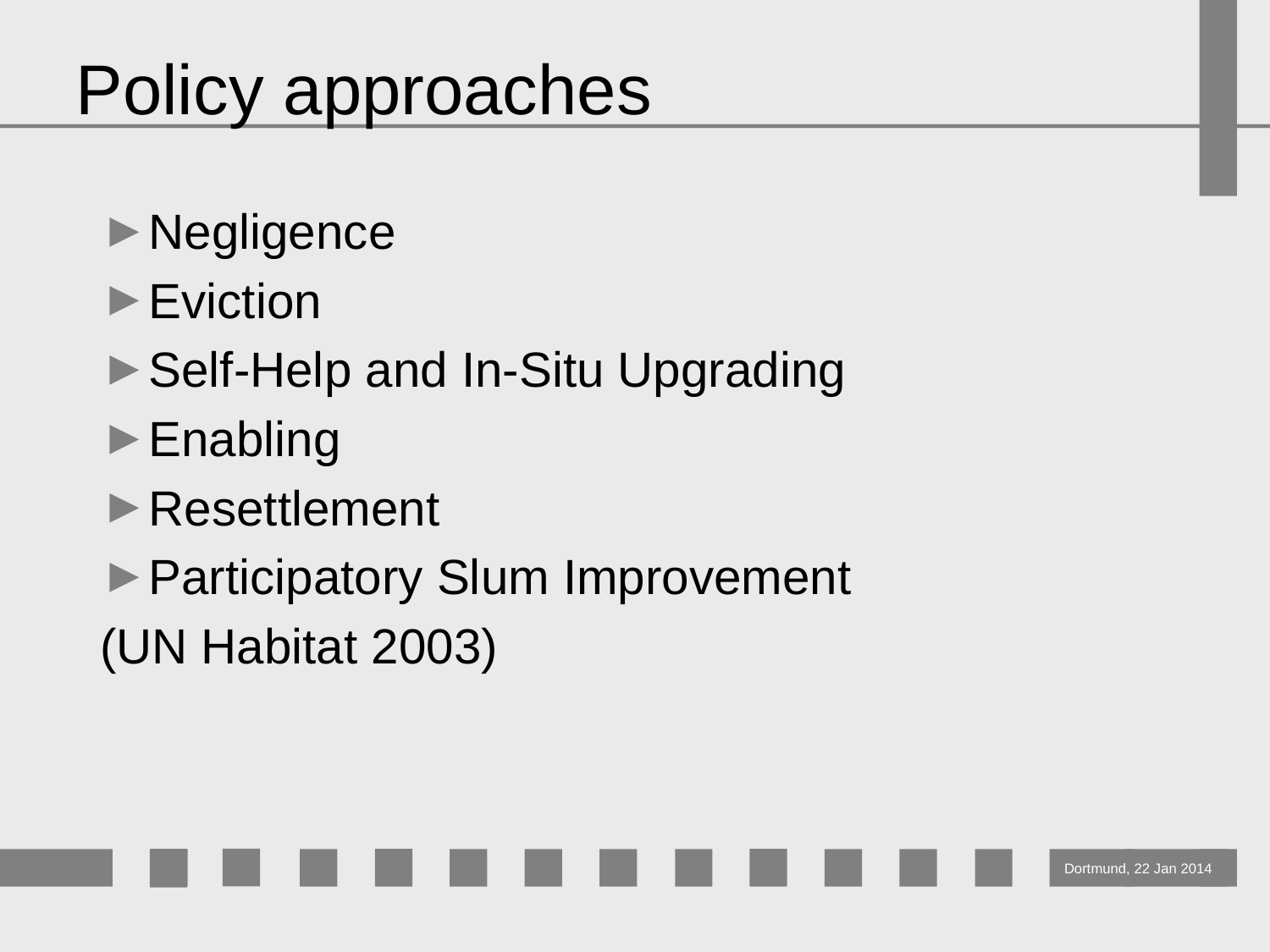

# Policy approaches
Negligence
Eviction
Self-Help and In-Situ Upgrading
Enabling
Resettlement
Participatory Slum Improvement
(UN Habitat 2003)